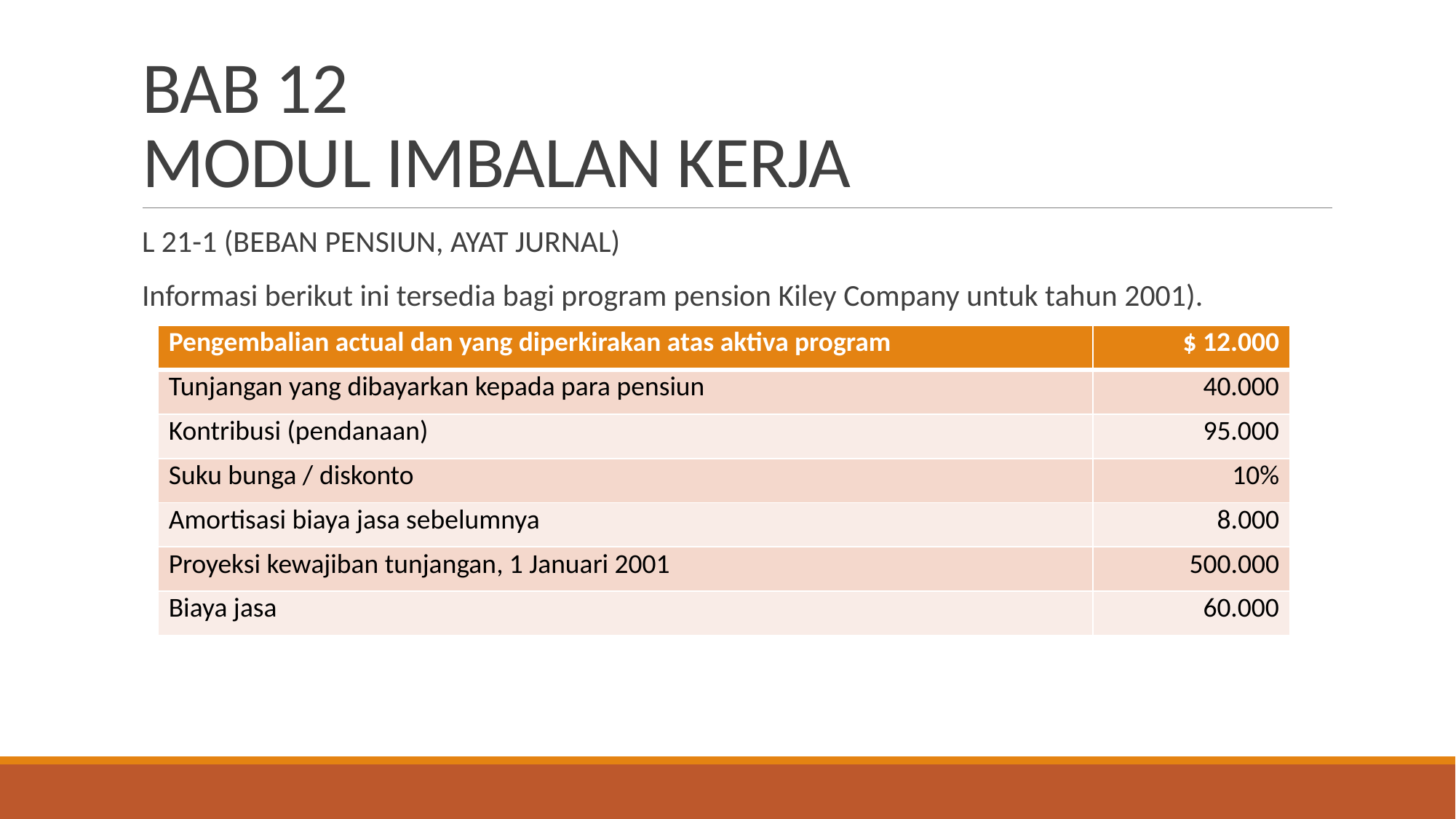

# BAB 12 MODUL IMBALAN KERJA
L 21-1 (BEBAN PENSIUN, AYAT JURNAL)
Informasi berikut ini tersedia bagi program pension Kiley Company untuk tahun 2001).

| Pengembalian actual dan yang diperkirakan atas aktiva program | $ 12.000 |
| --- | --- |
| Tunjangan yang dibayarkan kepada para pensiun | 40.000 |
| Kontribusi (pendanaan) | 95.000 |
| Suku bunga / diskonto | 10% |
| Amortisasi biaya jasa sebelumnya | 8.000 |
| Proyeksi kewajiban tunjangan, 1 Januari 2001 | 500.000 |
| Biaya jasa | 60.000 |